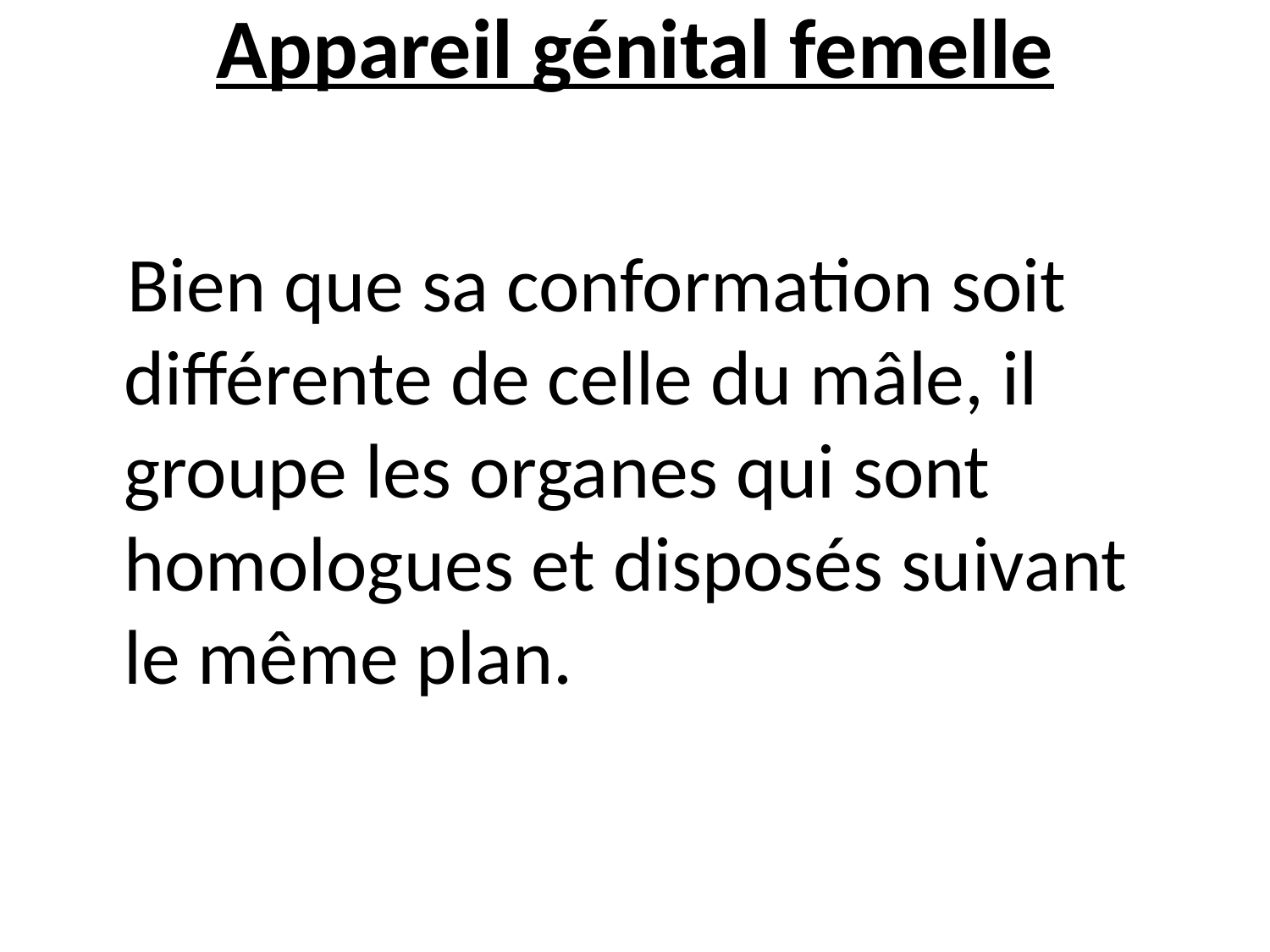

# Appareil génital femelle
    Bien que sa conformation soit différente de celle du mâle, il groupe les organes qui sont homologues et disposés suivant le même plan.